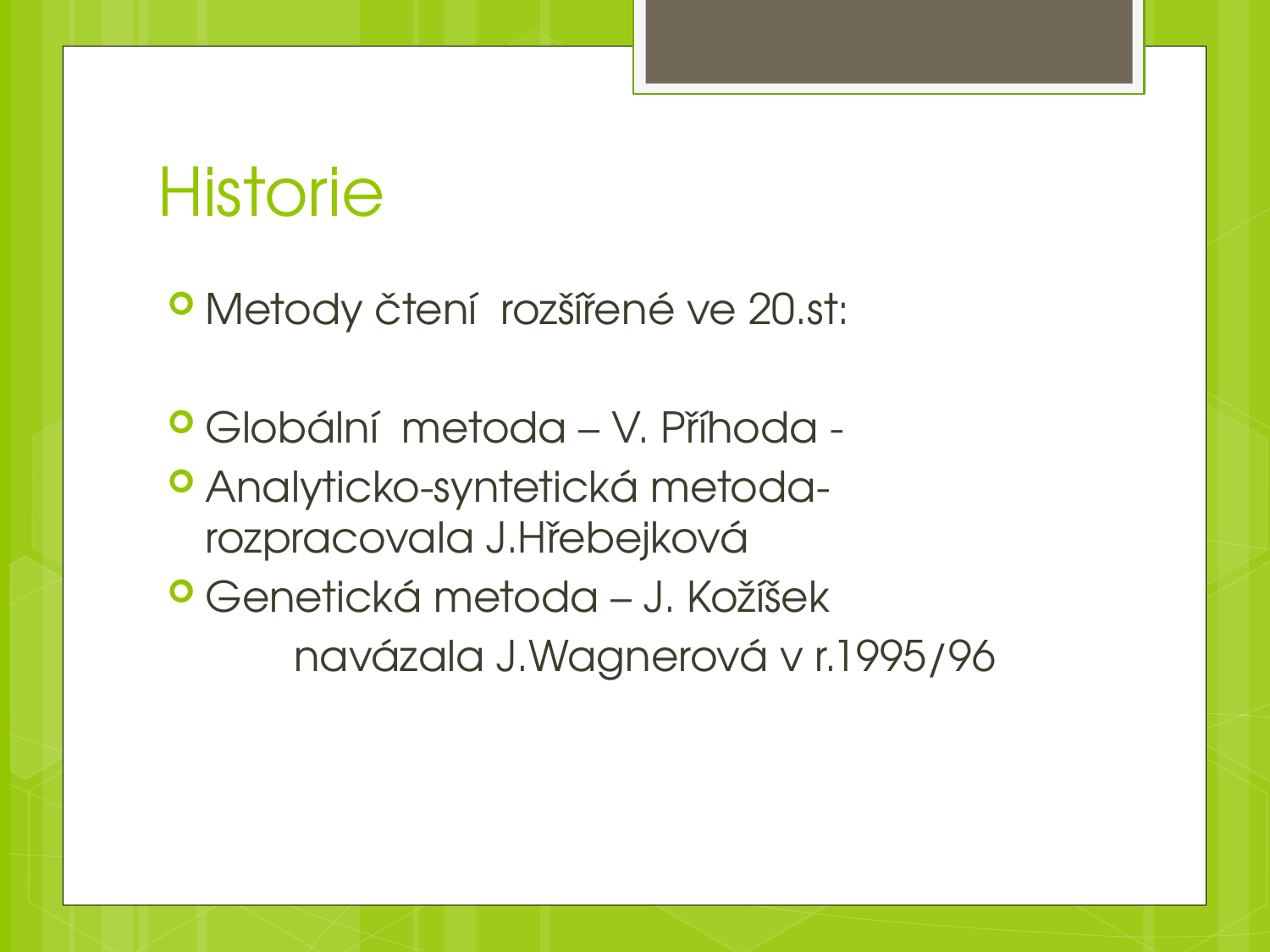

# Historie
Metody čtení  rozšířené ve 20.st:

Globální  metoda – V. Příhoda -
Analyticko-syntetická metoda- rozpracovala J.Hřebejková
Genetická metoda – J. Kožíšek
	navázala J.Wagnerová v r.1995/96